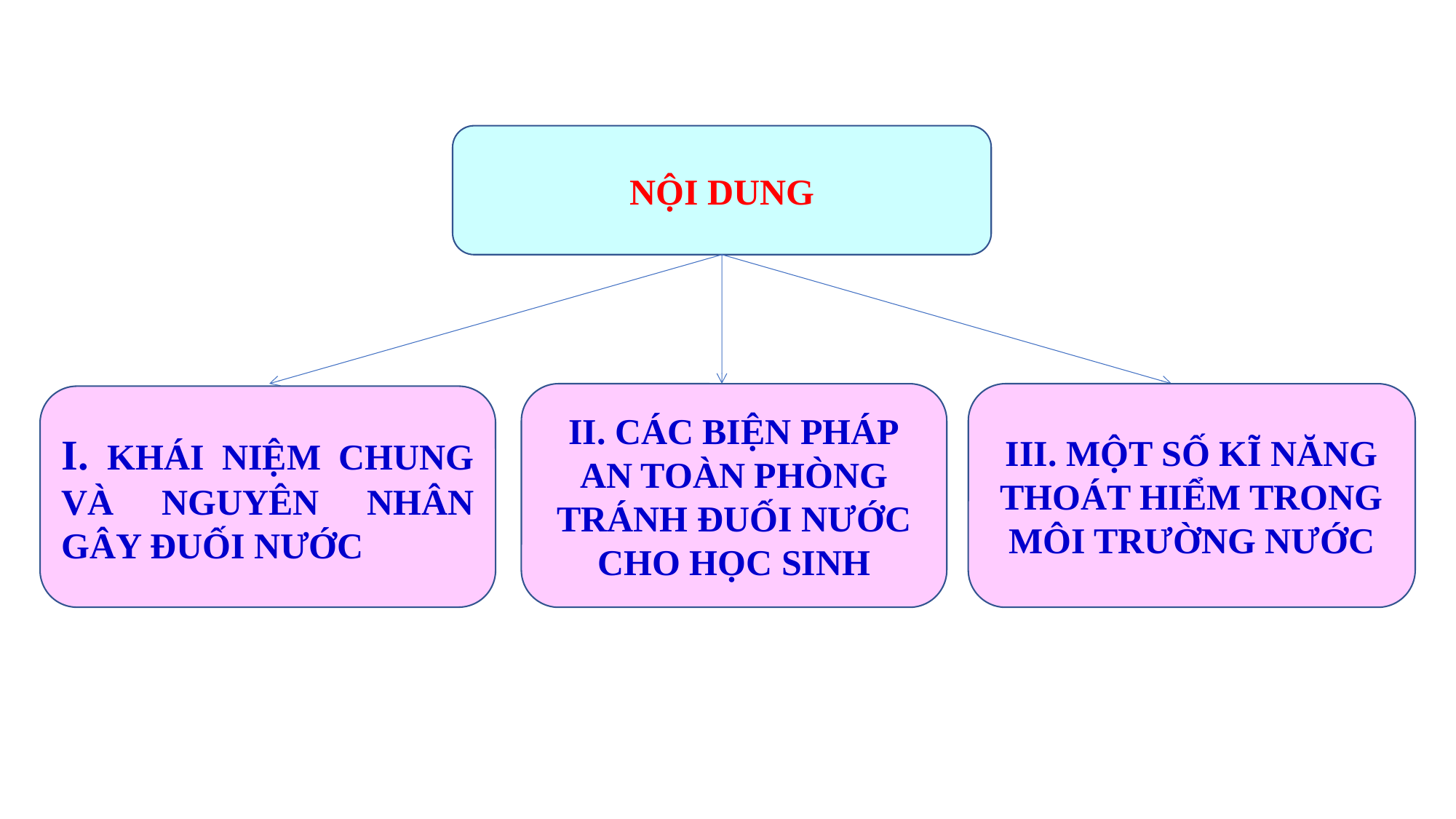

NỘI DUNG
II. CÁC BIỆN PHÁP AN TOÀN PHÒNG TRÁNH ĐUỐI NƯỚC CHO HỌC SINH
III. MỘT SỐ KĨ NĂNG THOÁT HIỂM TRONG MÔI TRƯỜNG NƯỚC
I. KHÁI NIỆM CHUNG VÀ NGUYÊN NHÂN GÂY ĐUỐI NƯỚC
3